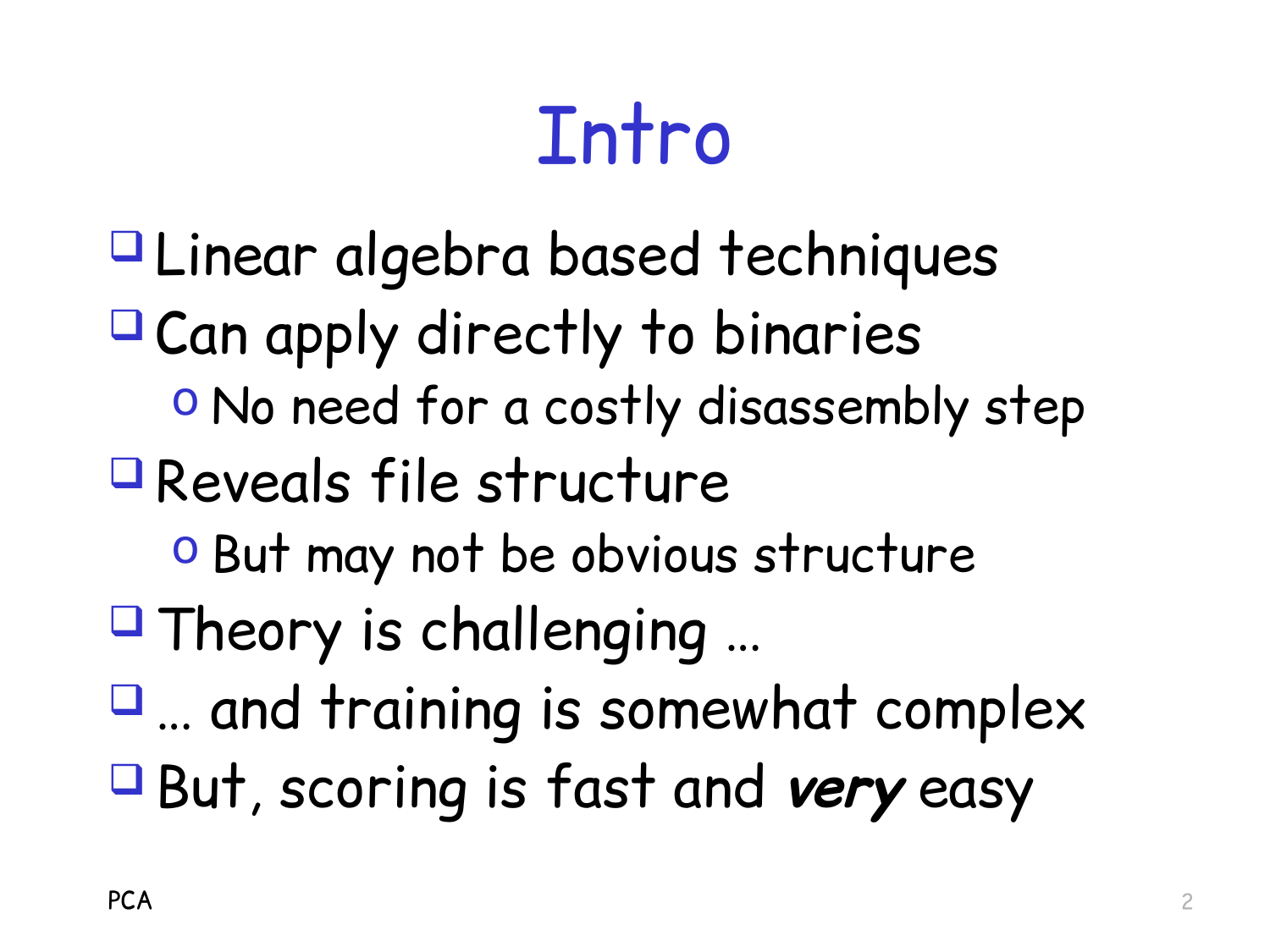

# Intro
Linear algebra based techniques
Can apply directly to binaries
No need for a costly disassembly step
Reveals file structure
But may not be obvious structure
Theory is challenging …
… and training is somewhat complex
But, scoring is fast and very easy

PCA
2